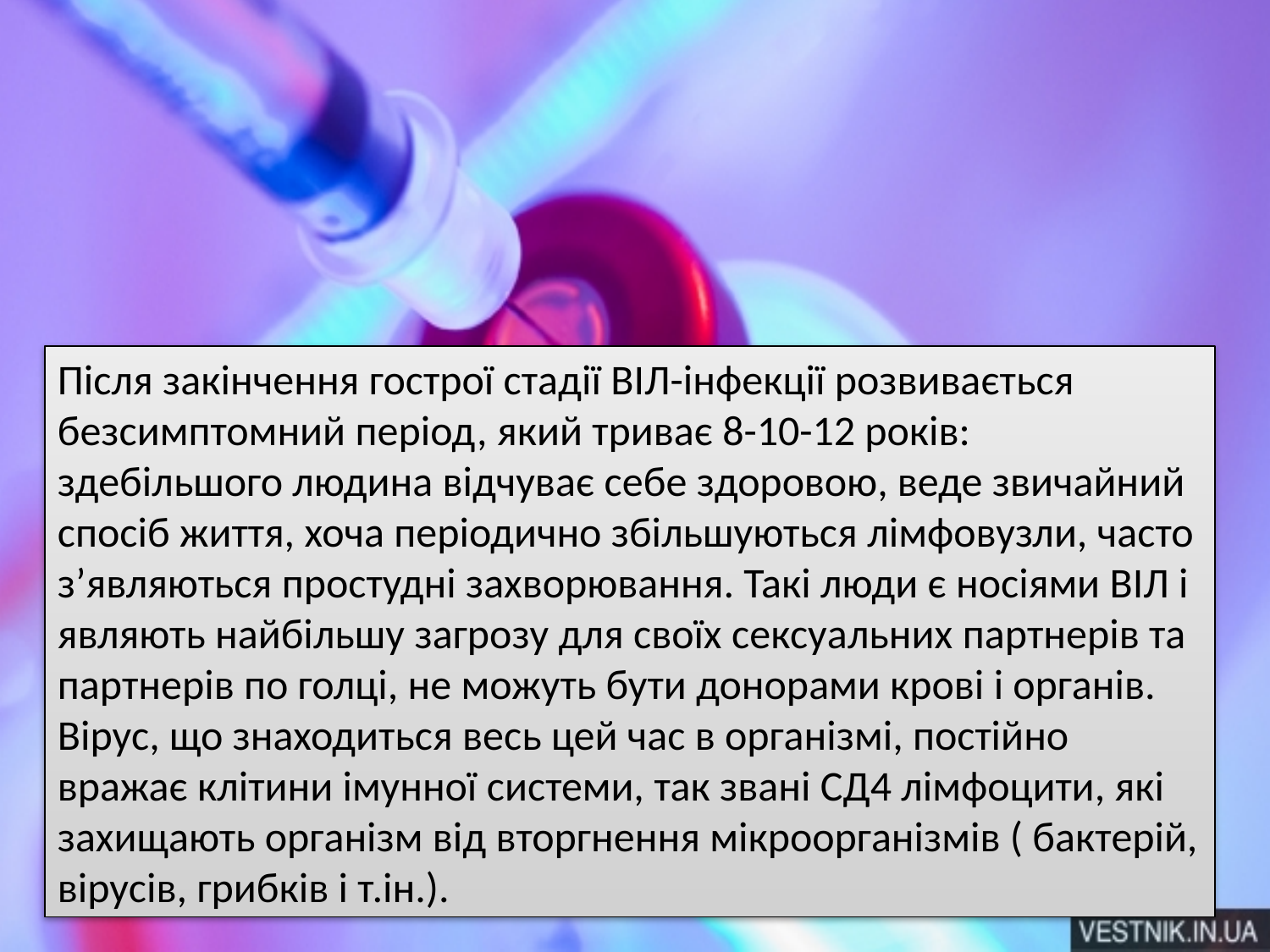

Після закінчення гострої стадії ВІЛ-інфекції розвивається безсимптомний період, який триває 8-10-12 років: здебільшого людина відчуває себе здоровою, веде звичайний спосіб життя, хоча періодично збільшуються лімфовузли, часто з’являються простудні захворювання. Такі люди є носіями ВІЛ і являють найбільшу загрозу для своїх сексуальних партнерів та партнерів по голці, не можуть бути донорами крові і органів. Вірус, що знаходиться весь цей час в організмі, постійно вражає клітини імунної системи, так звані СД4 лімфоцити, які захищають організм від вторгнення мікроорганізмів ( бактерій, вірусів, грибків і т.ін.).